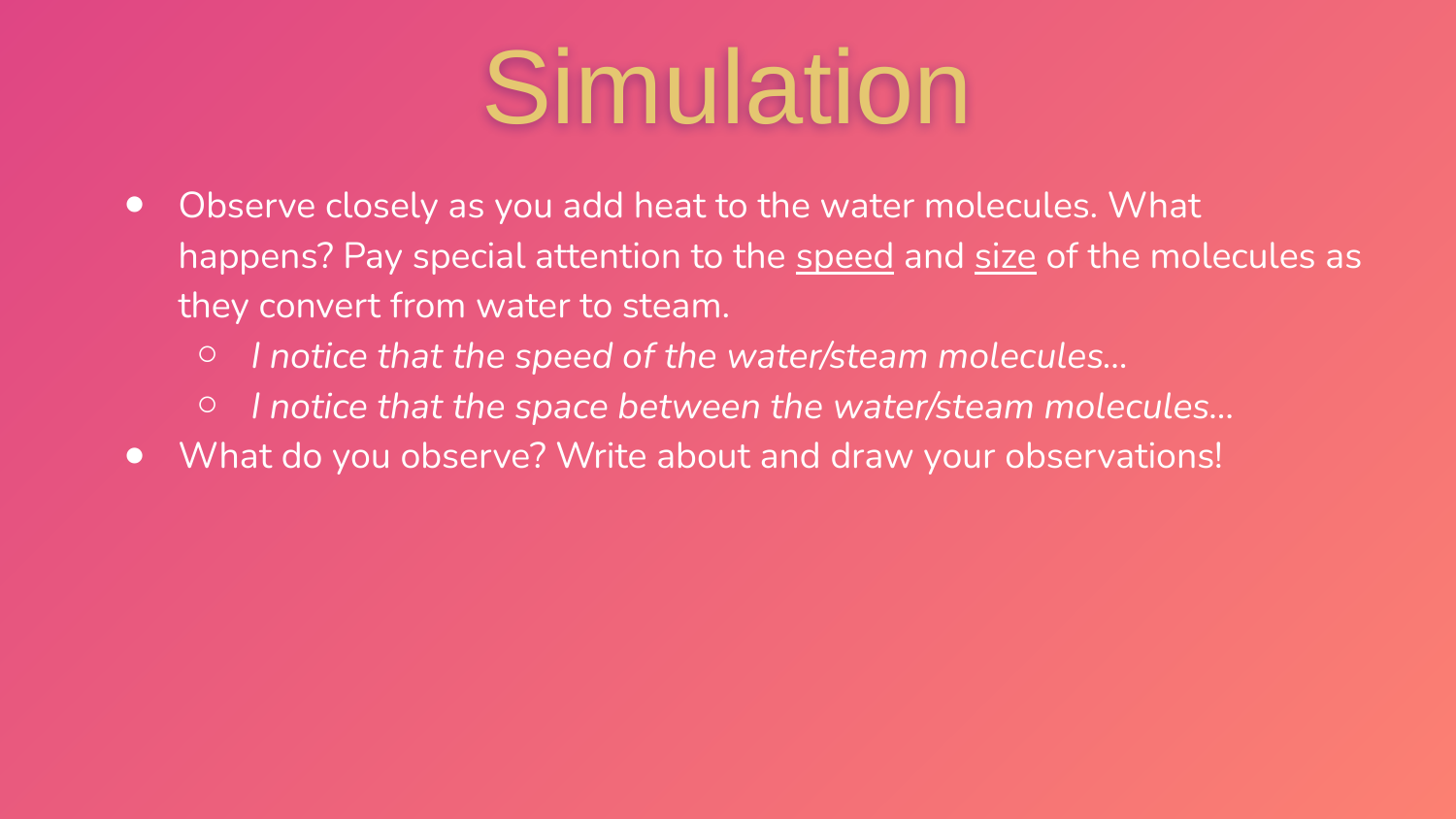

Simulation
Observe closely as you add heat to the water molecules. What happens? Pay special attention to the speed and size of the molecules as they convert from water to steam.
I notice that the speed of the water/steam molecules…
I notice that the space between the water/steam molecules…
What do you observe? Write about and draw your observations!